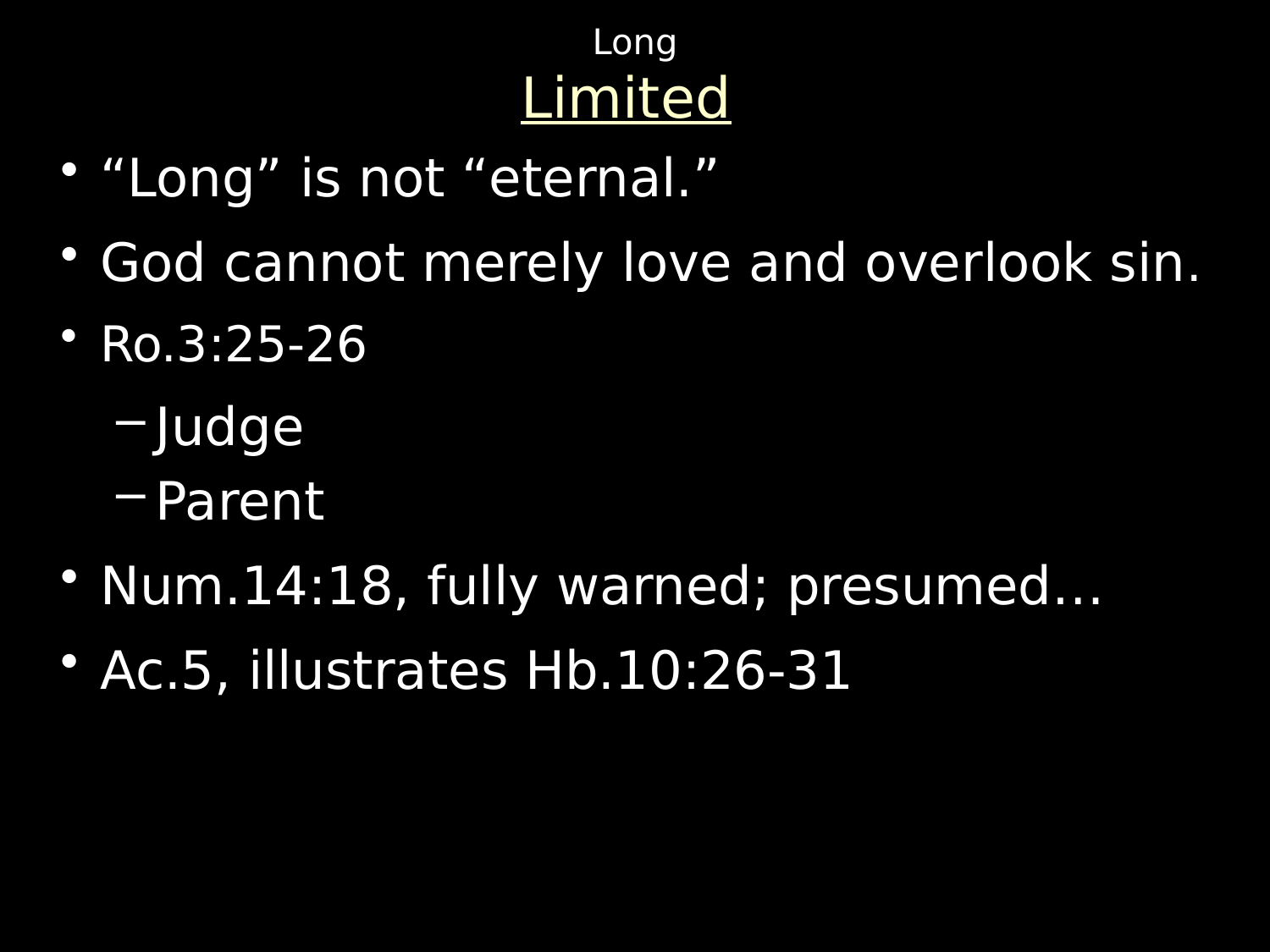

# Long Limited
“Long” is not “eternal.”
God cannot merely love and overlook sin.
Ro.3:25-26
Judge
Parent
Num.14:18, fully warned; presumed…
Ac.5, illustrates Hb.10:26-31